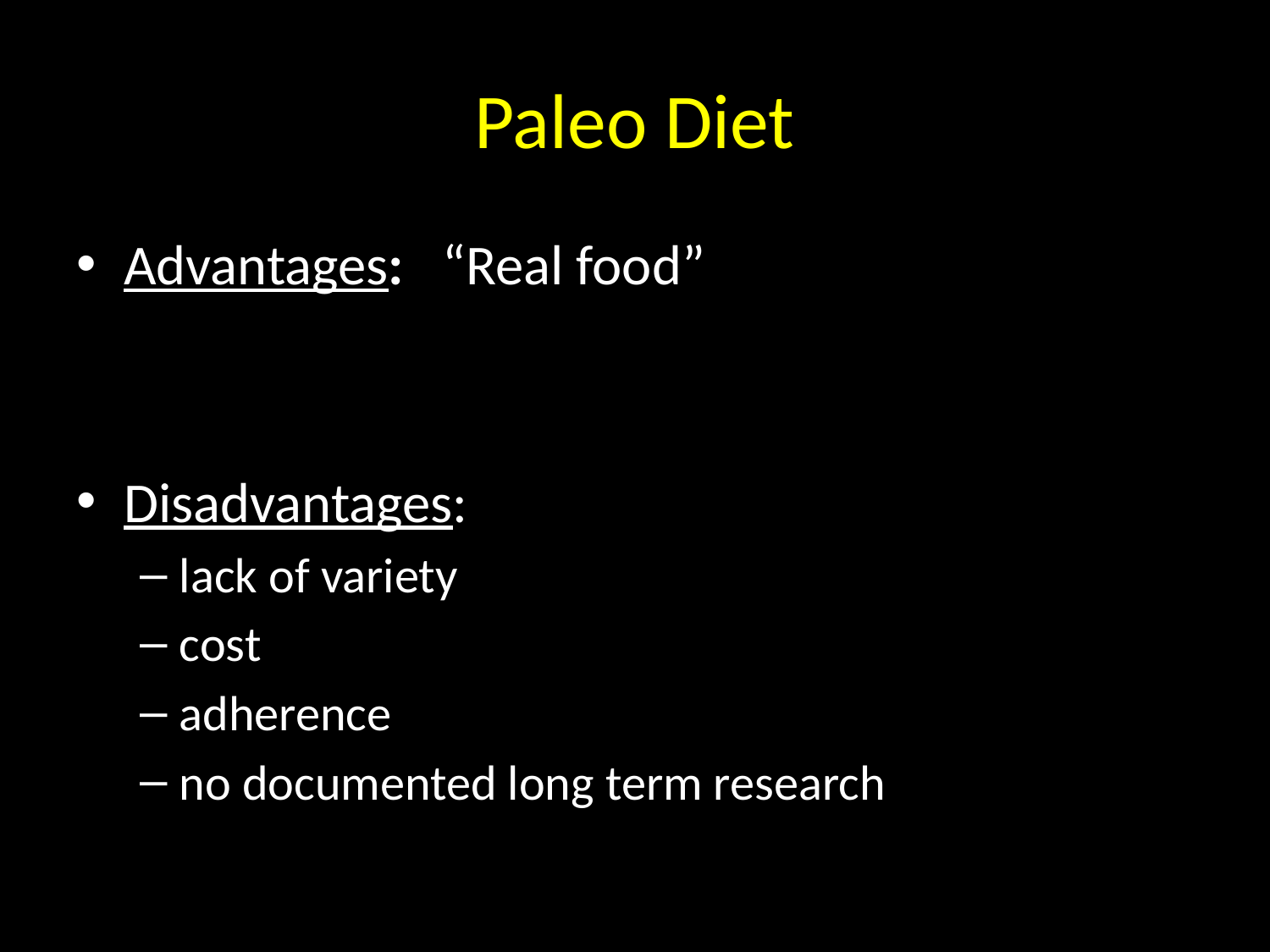

# Paleo Diet
Advantages:   “Real food”

Disadvantages:
lack of variety
cost
adherence
no documented long term research